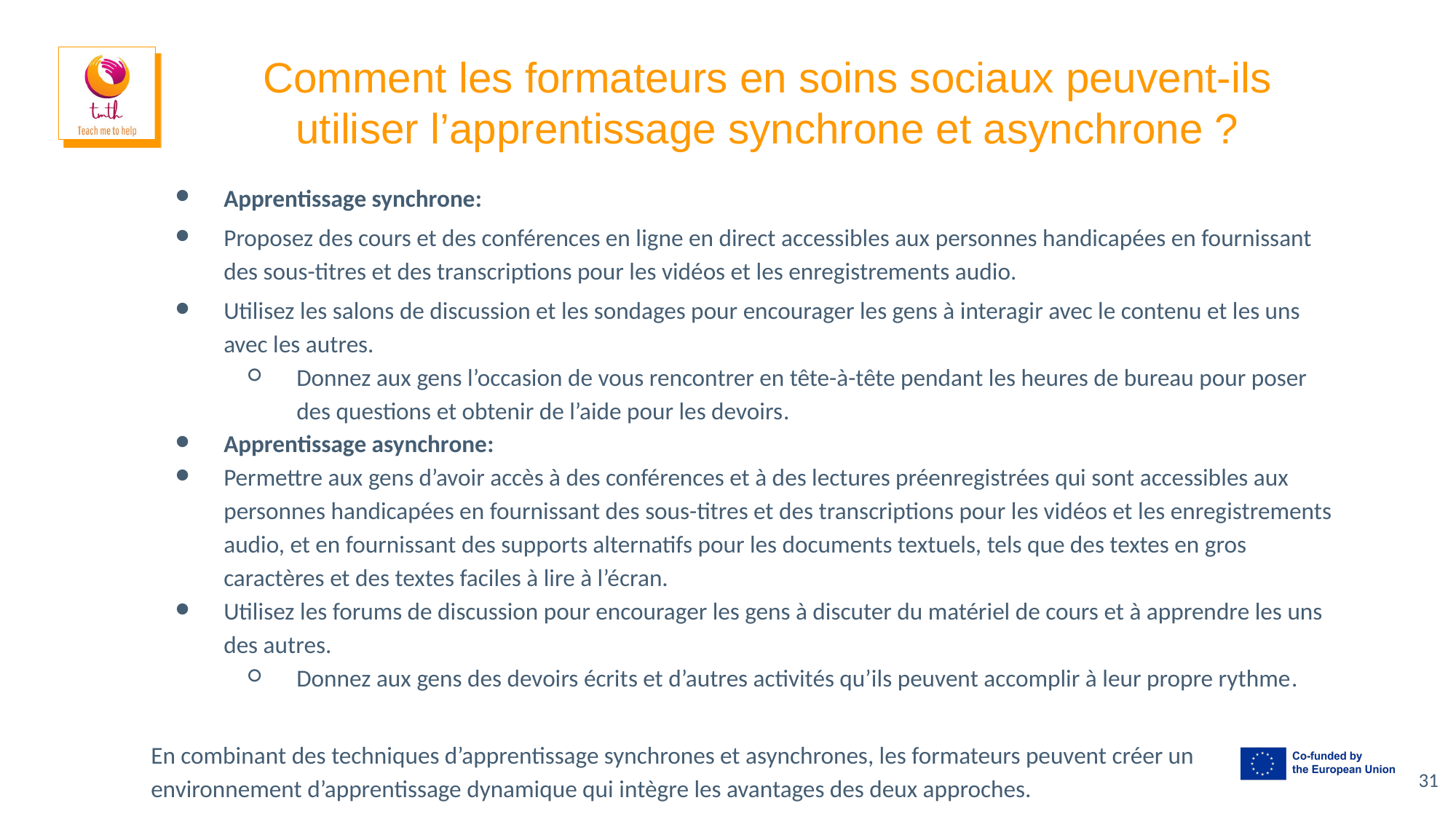

# Comment les formateurs en soins sociaux peuvent-ils utiliser l’apprentissage synchrone et asynchrone ?
Apprentissage synchrone:
Proposez des cours et des conférences en ligne en direct accessibles aux personnes handicapées en fournissant des sous-titres et des transcriptions pour les vidéos et les enregistrements audio.
Utilisez les salons de discussion et les sondages pour encourager les gens à interagir avec le contenu et les uns avec les autres.
Donnez aux gens l’occasion de vous rencontrer en tête-à-tête pendant les heures de bureau pour poser des questions et obtenir de l’aide pour les devoirs.
Apprentissage asynchrone:
Permettre aux gens d’avoir accès à des conférences et à des lectures préenregistrées qui sont accessibles aux personnes handicapées en fournissant des sous-titres et des transcriptions pour les vidéos et les enregistrements audio, et en fournissant des supports alternatifs pour les documents textuels, tels que des textes en gros caractères et des textes faciles à lire à l’écran.
Utilisez les forums de discussion pour encourager les gens à discuter du matériel de cours et à apprendre les uns des autres.
Donnez aux gens des devoirs écrits et d’autres activités qu’ils peuvent accomplir à leur propre rythme.
En combinant des techniques d’apprentissage synchrones et asynchrones, les formateurs peuvent créer un environnement d’apprentissage dynamique qui intègre les avantages des deux approches.
31